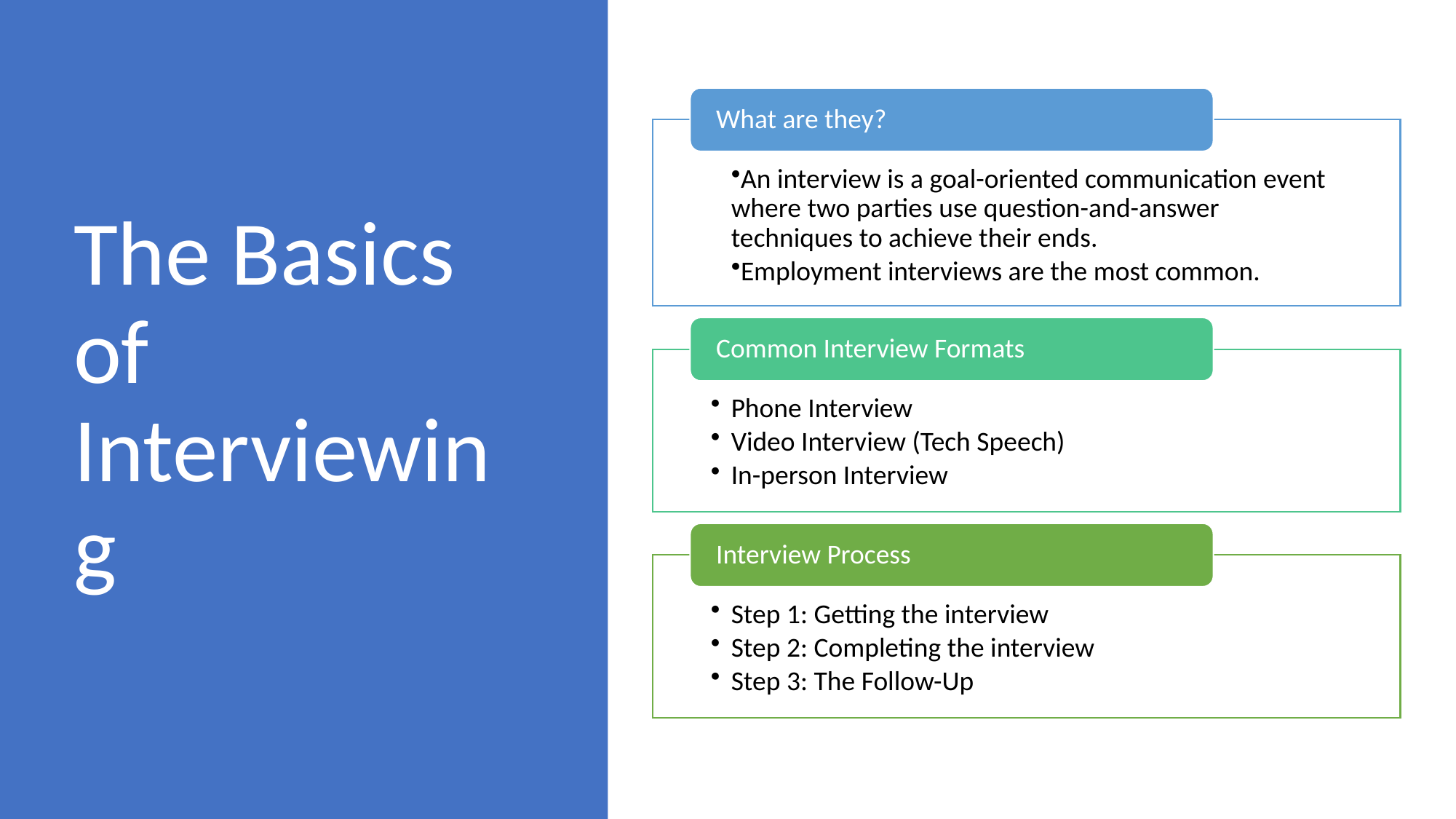

# The Basics of  Interviewing
An interview is a goal-oriented communication event where two parties use question-and-answer techniques to achieve their ends.
Employment interviews are the most common.
What are they?
Phone Interview
Video Interview (Tech Speech)
In-person Interview
Common Interview Formats
Step 1: Getting the interview
Step 2: Completing the interview
Step 3: The Follow-Up
Interview Process